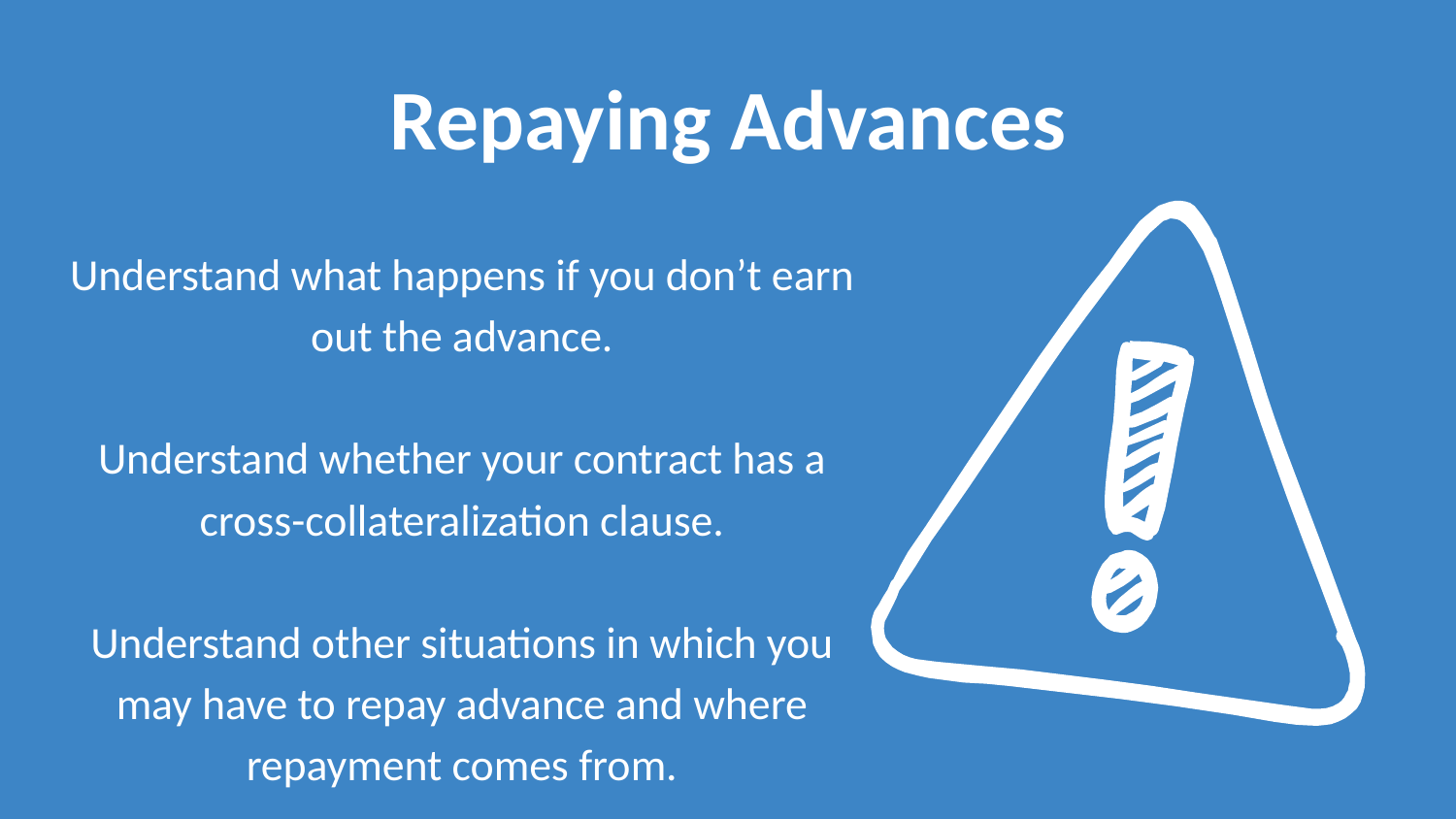

Repaying Advances

Understand what happens if you don’t earn out the advance.

Understand whether your contract has a cross-collateralization clause.

Understand other situations in which you may have to repay advance and where repayment comes from.